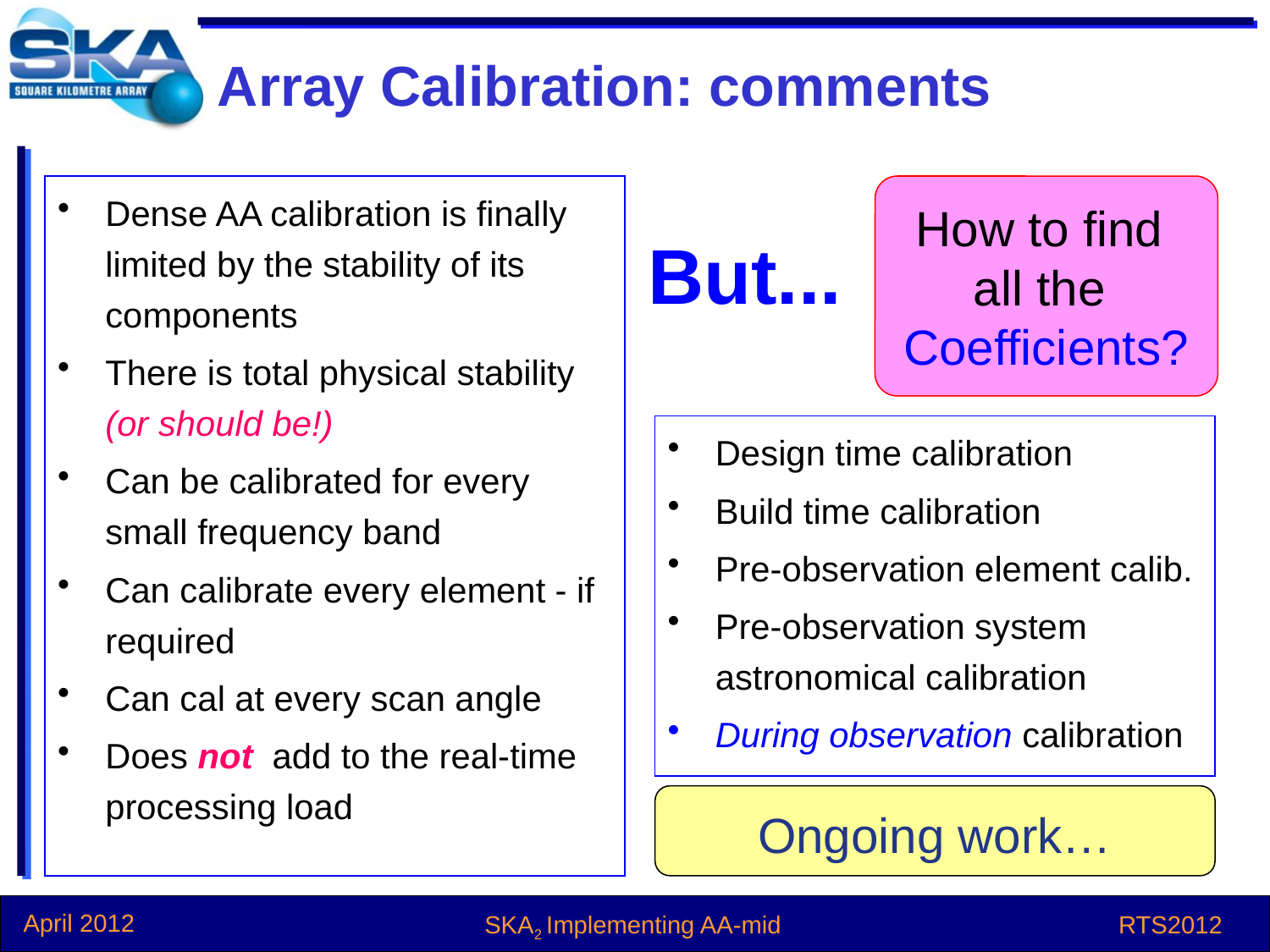

# Array Calibration: comments
Dense AA calibration is finally limited by the stability of its components
There is total physical stability (or should be!)
Can be calibrated for every small frequency band
Can calibrate every element - if required
Can cal at every scan angle
Does not  add to the real-time processing load
How to find
all the
Coefficients?
But...
Design time calibration
Build time calibration
Pre-observation element calib.
Pre-observation system astronomical calibration
During observation calibration
Ongoing work…